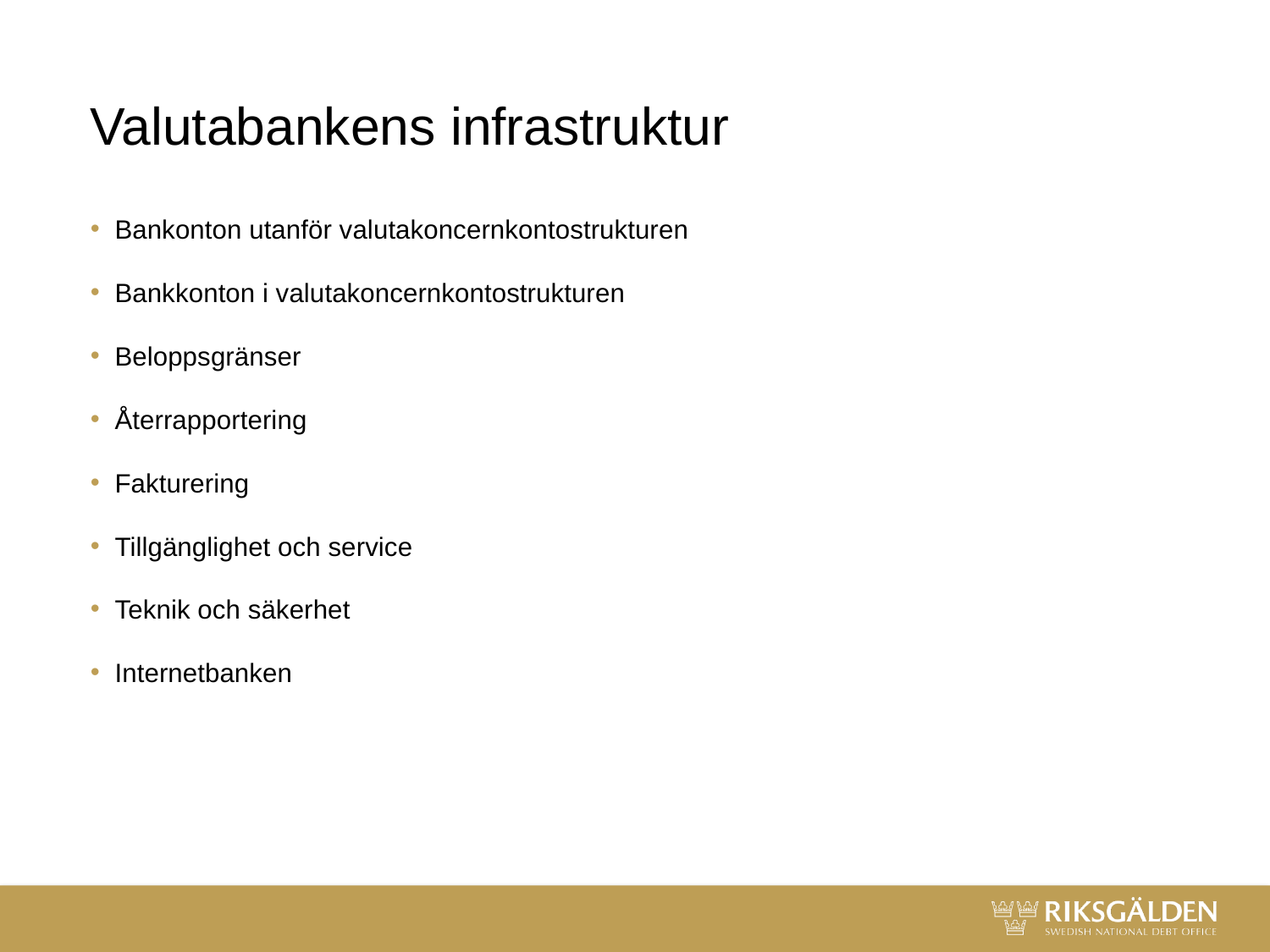

# Valutabankens infrastruktur
Bankonton utanför valutakoncernkontostrukturen
Bankkonton i valutakoncernkontostrukturen
Beloppsgränser
Återrapportering
Fakturering
Tillgänglighet och service
Teknik och säkerhet
Internetbanken